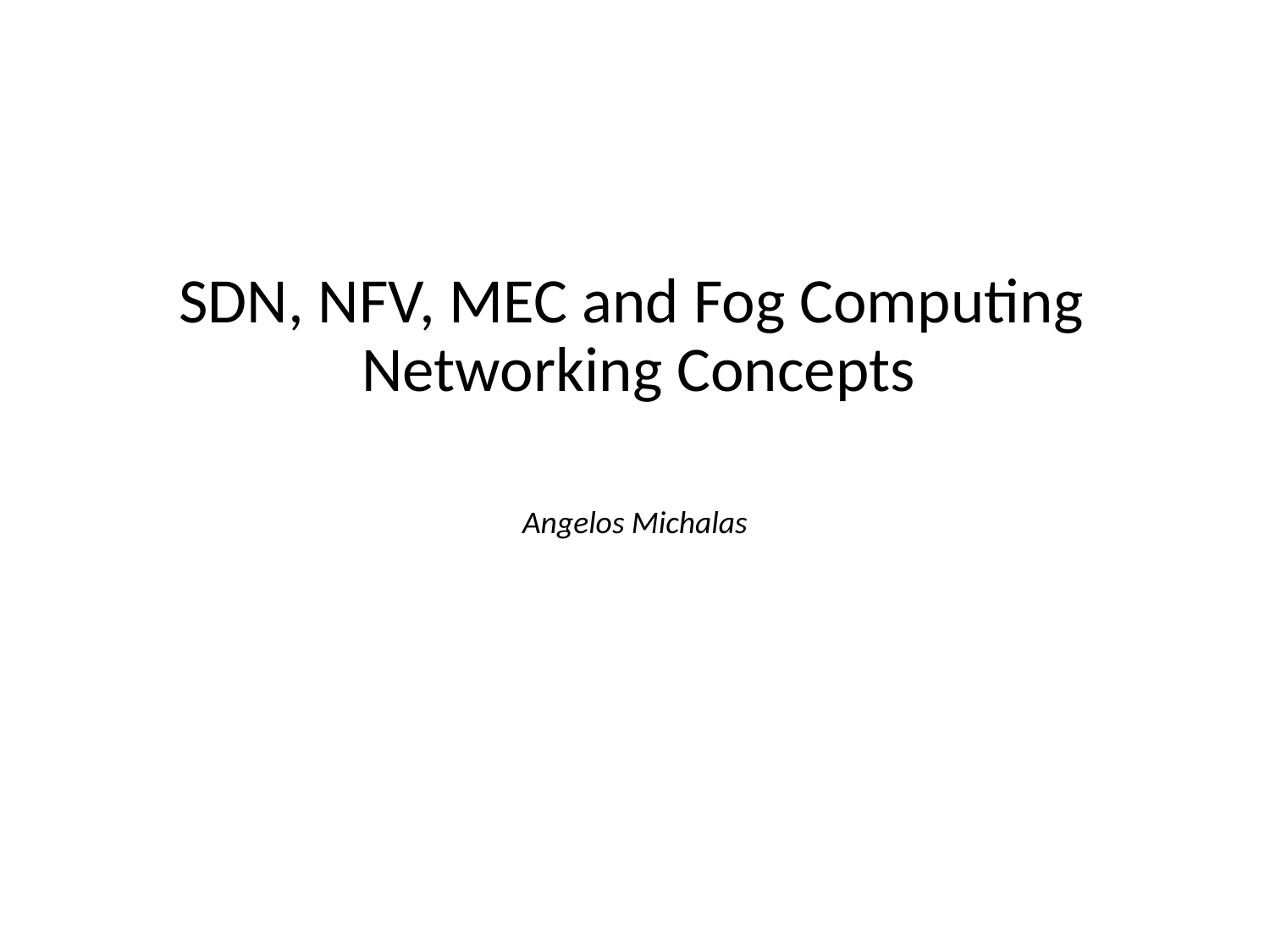

# SDN, NFV, MEC and Fog Computing Networking Concepts
Angelos Michalas